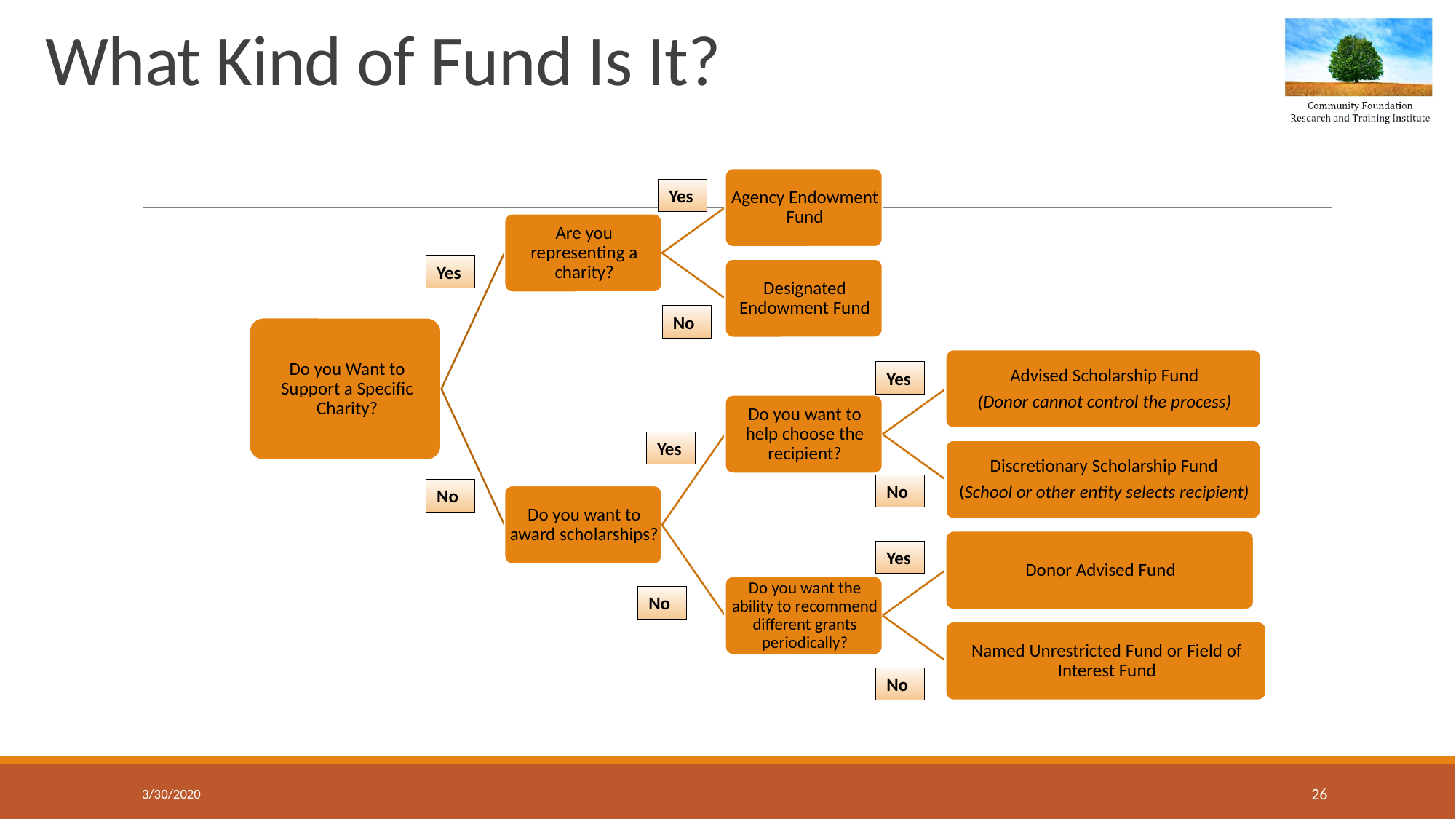

# What Kind of Fund Is It?
Do you Want to Support a Specific Charity?

Are you representing a charity?

Agency Endowment Fund

Designated Endowment Fund

Do you want to award scholarships?

Do you want to help choose the recipient?

Advised Scholarship Fund
(Donor cannot control the process)

Discretionary Scholarship Fund
(School or other entity selects recipient)

Do you want the ability to recommend different grants periodically?

Donor Advised Fund

Named Unrestricted Fund or Field of Interest Fund
Yes
Yes
No
Yes
Yes
No
No
Yes
No
No
3/30/2020
26